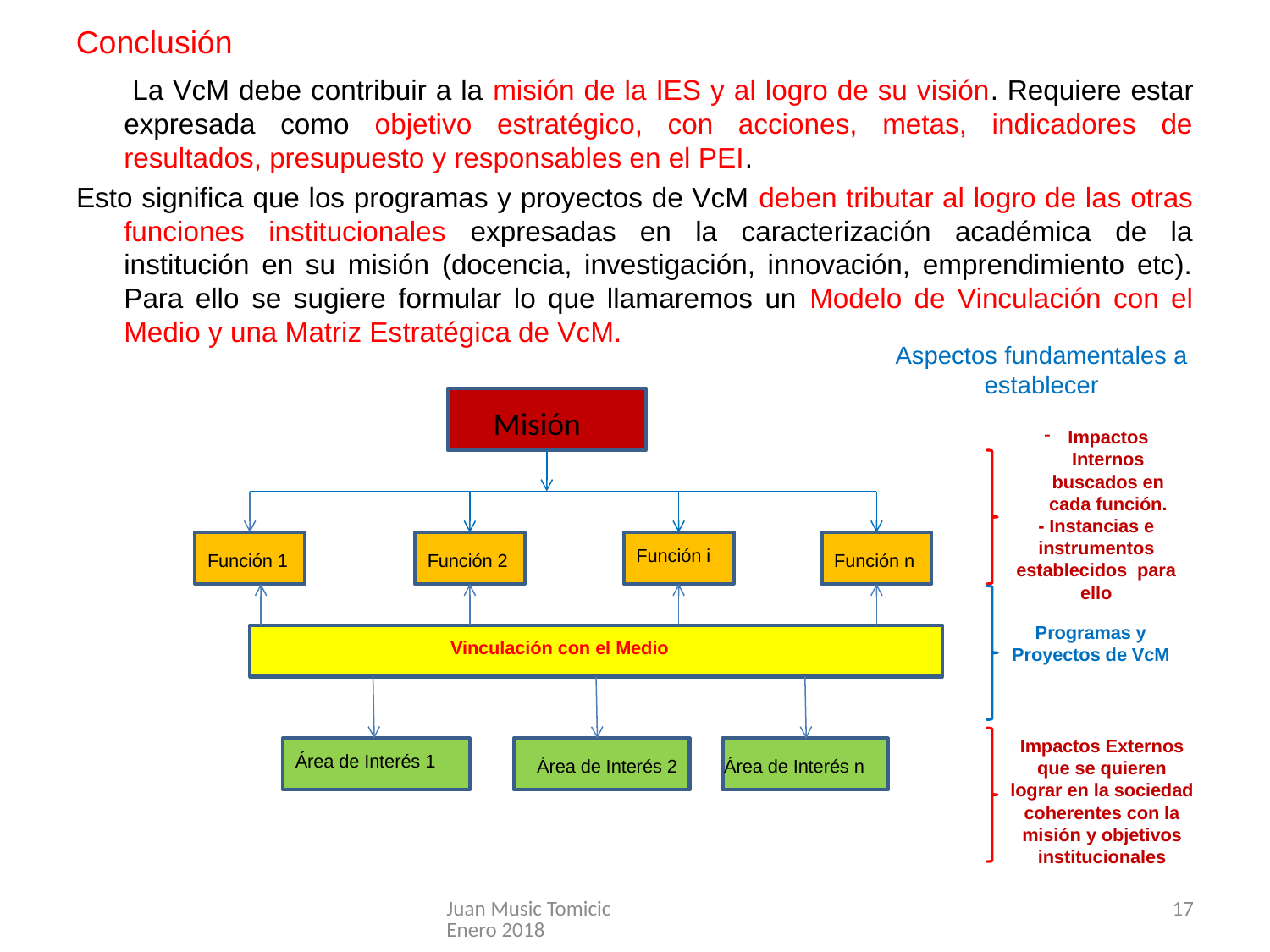

Conclusión
      La VcM debe contribuir a la misión de la IES y al logro de su visión. Requiere estar expresada como objetivo estratégico, con acciones, metas, indicadores de resultados, presupuesto y responsables en el PEI.
Esto significa que los programas y proyectos de VcM deben tributar al logro de las otras funciones institucionales expresadas en la caracterización académica de la institución en su misión (docencia, investigación, innovación, emprendimiento etc). Para ello se sugiere formular lo que llamaremos un Modelo de Vinculación con el Medio y una Matriz Estratégica de VcM.
Aspectos fundamentales a establecer

Misión
Impactos Internos buscados en cada función.
- Instancias e instrumentos establecidos  para ello

Función i
Función 1
Función 2
Función n

Programas y Proyectos de VcM

Vinculación con el Medio

Impactos Externos que se quieren lograr en la sociedad coherentes con la misión y objetivos institucionales

Área de Interés 1
Área de Interés 2
Área de Interés n
Juan Music Tomicic                                           Enero 2018
17